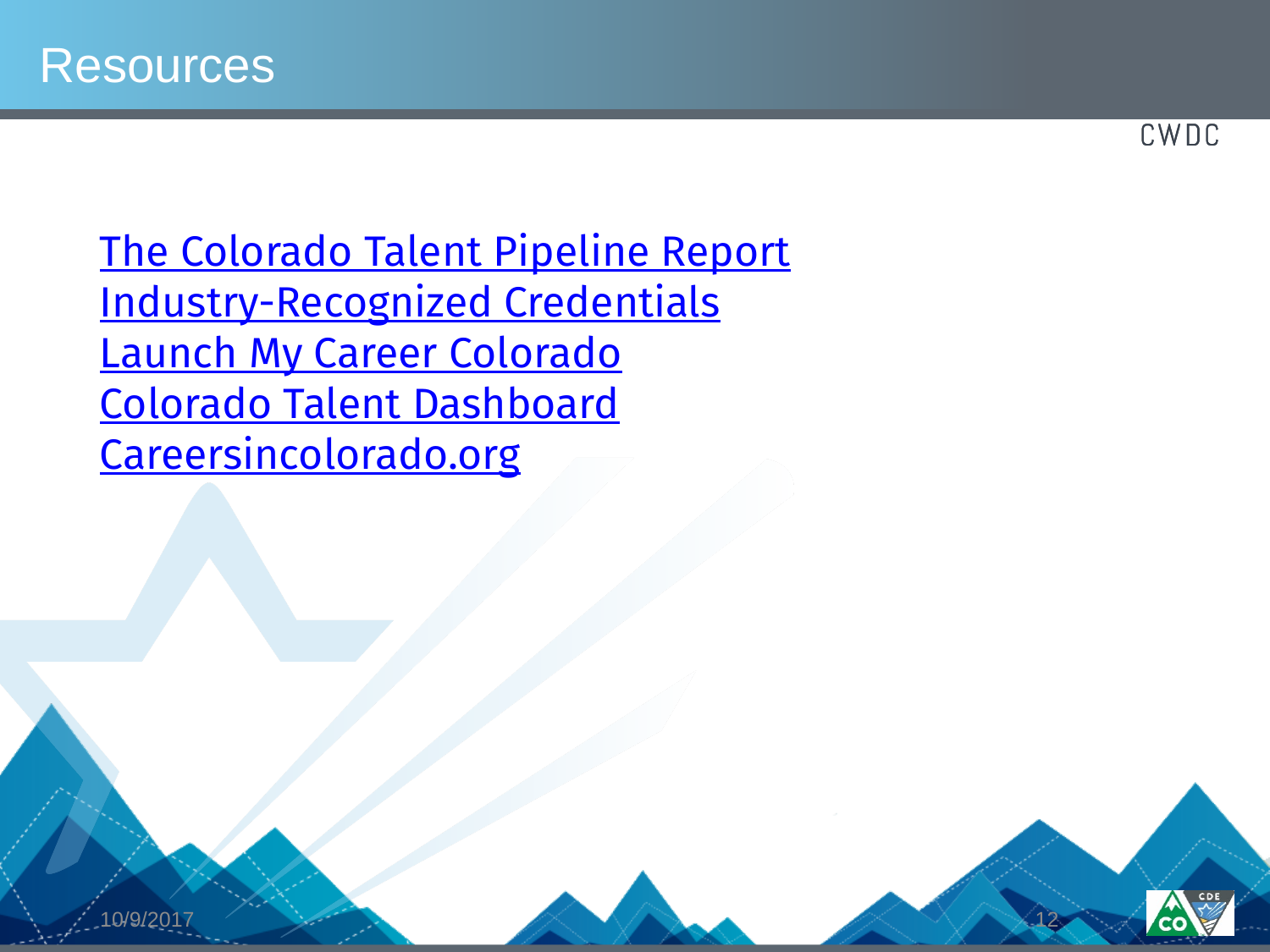

# Resources

The Colorado Talent Pipeline Report
Industry-Recognized Credentials
Launch My Career Colorado
Colorado Talent Dashboard
Careersincolorado.org